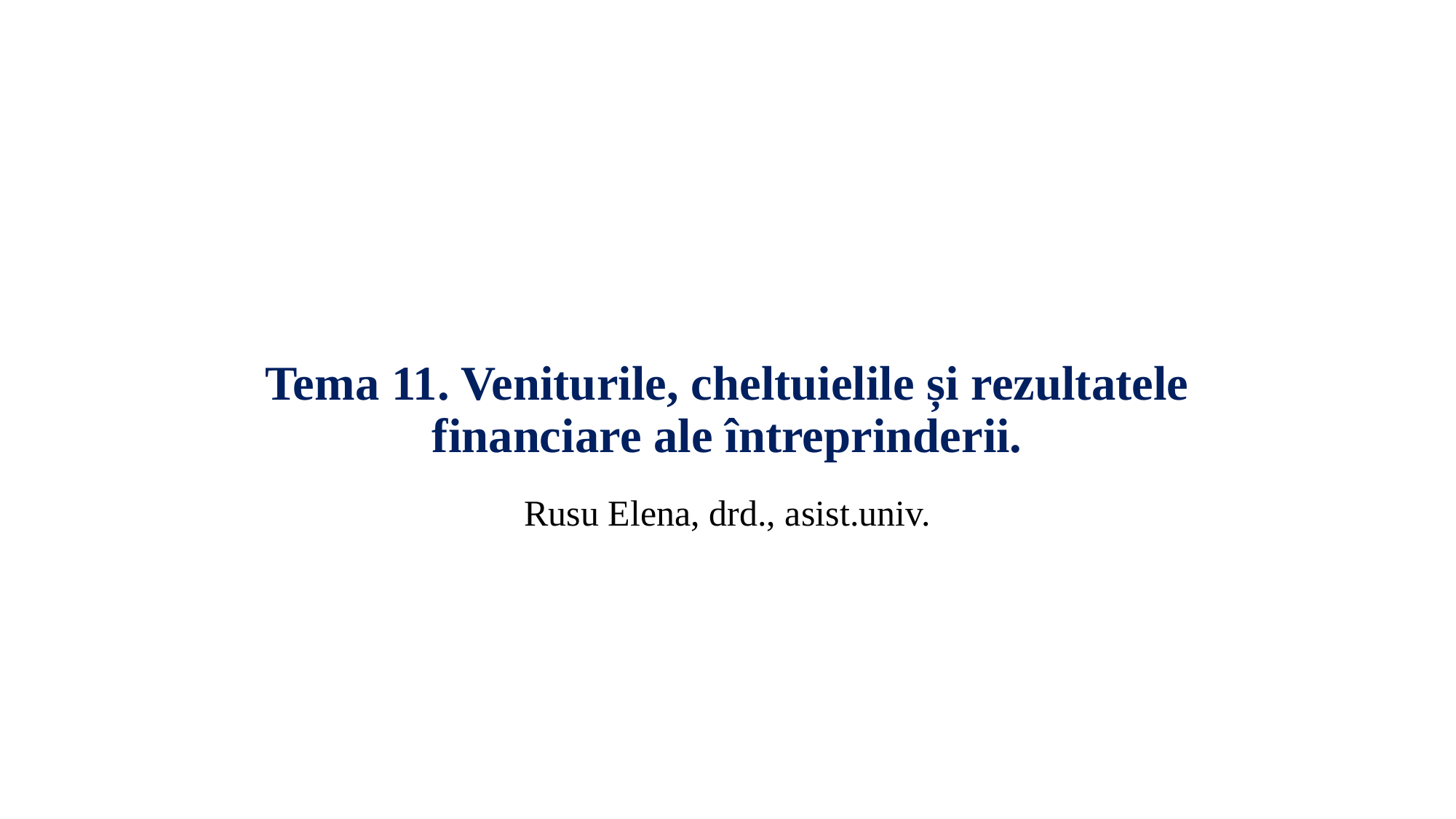

# Tema 11. Veniturile, cheltuielile și rezultatele financiare ale întreprinderii.

Rusu Elena, drd., asist.univ.